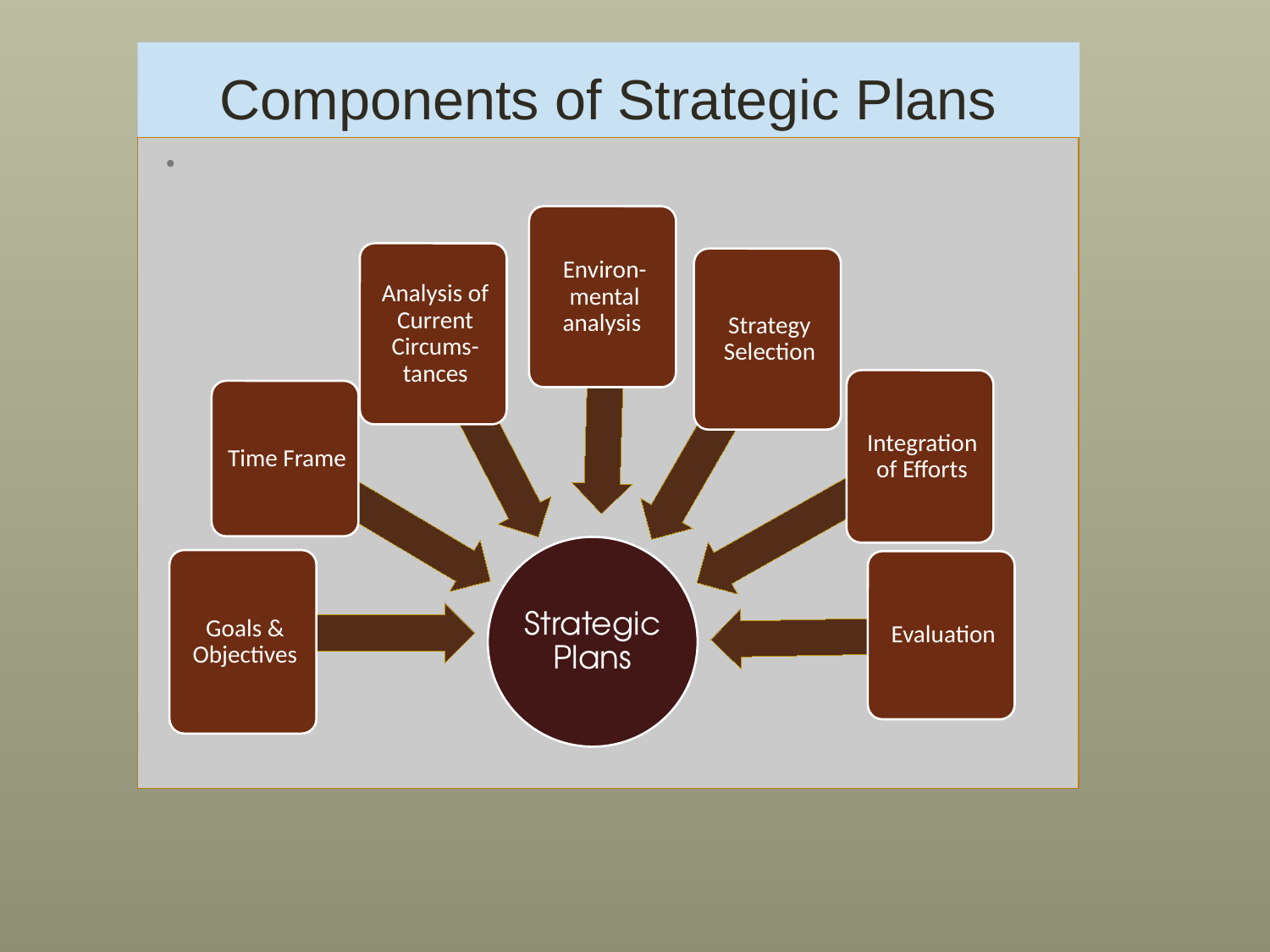

# Components of Strategic Plans

Strategic Plans
Goals & Objectives
Time Frame
Analysis of Current Circums-tances
Environ-mental analysis
Strategy Selection
Integration of Efforts
Evaluation